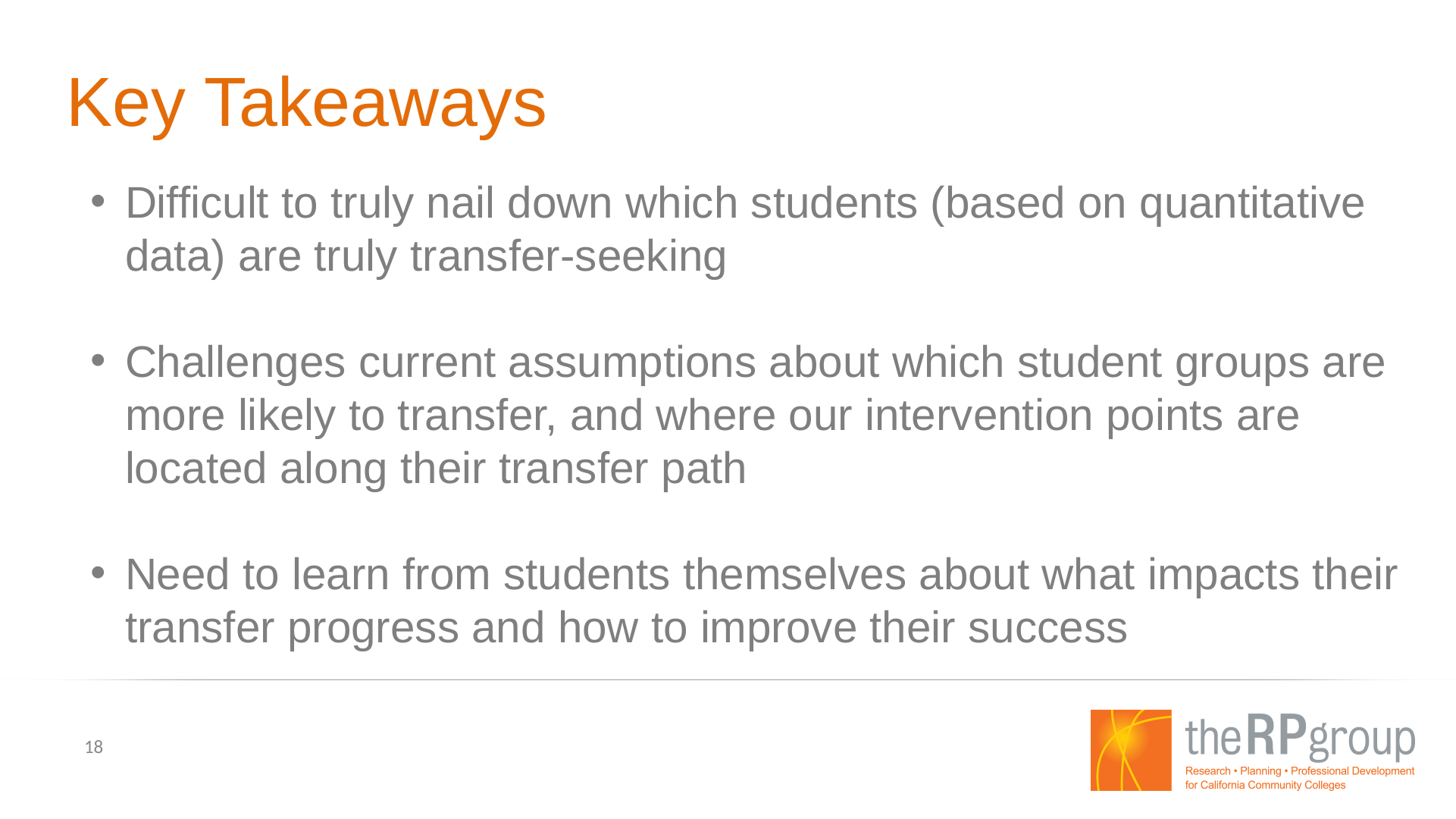

# Key Takeaways
Difficult to truly nail down which students (based on quantitative data) are truly transfer-seeking

Challenges current assumptions about which student groups are more likely to transfer, and where our intervention points are located along their transfer path

Need to learn from students themselves about what impacts their transfer progress and how to improve their success

18